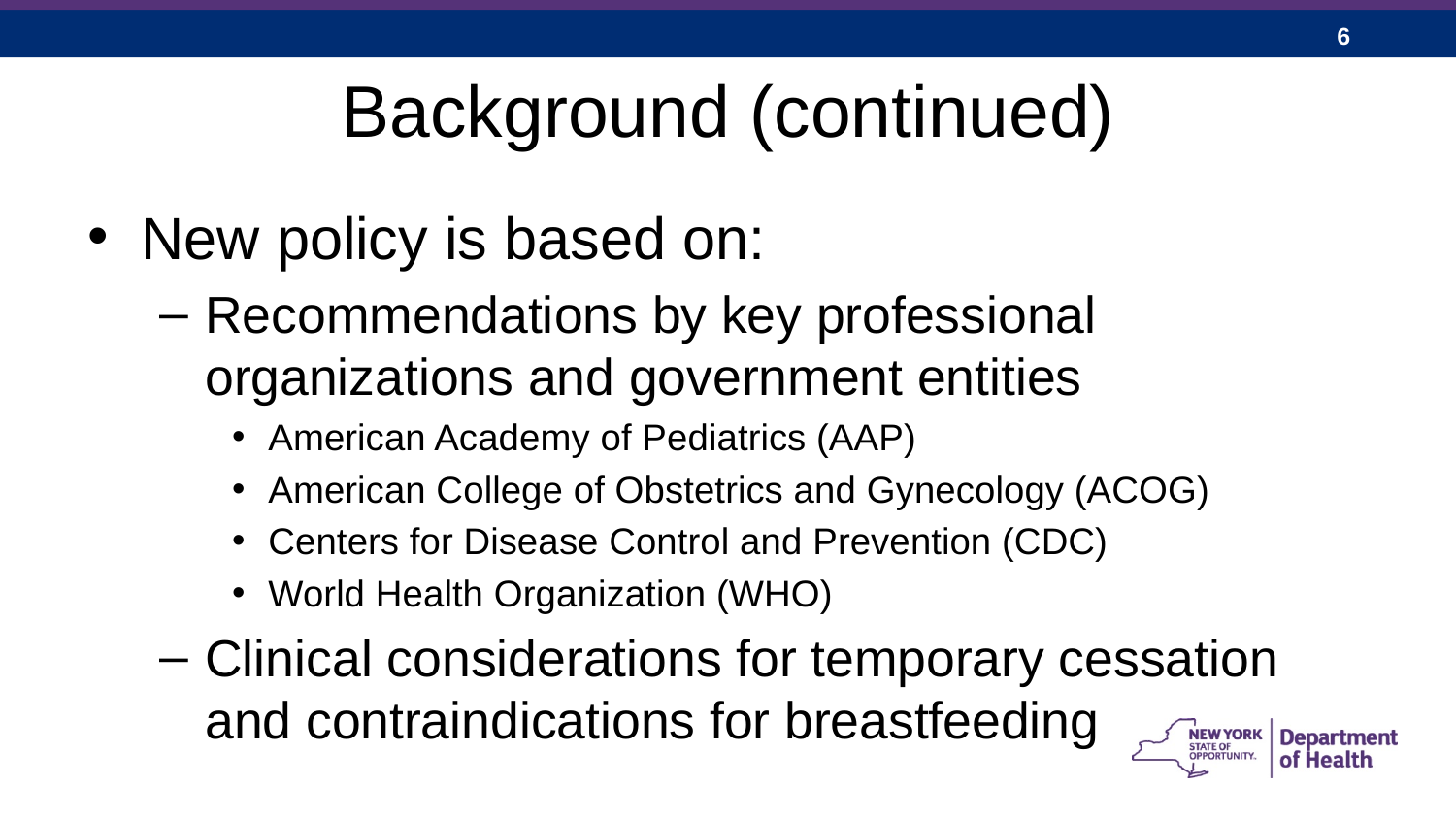

# Background (continued)
New policy is based on:
Recommendations by key professional organizations and government entities
American Academy of Pediatrics (AAP)
American College of Obstetrics and Gynecology (ACOG)
Centers for Disease Control and Prevention (CDC)
World Health Organization (WHO)
Clinical considerations for temporary cessation and contraindications for breastfeeding